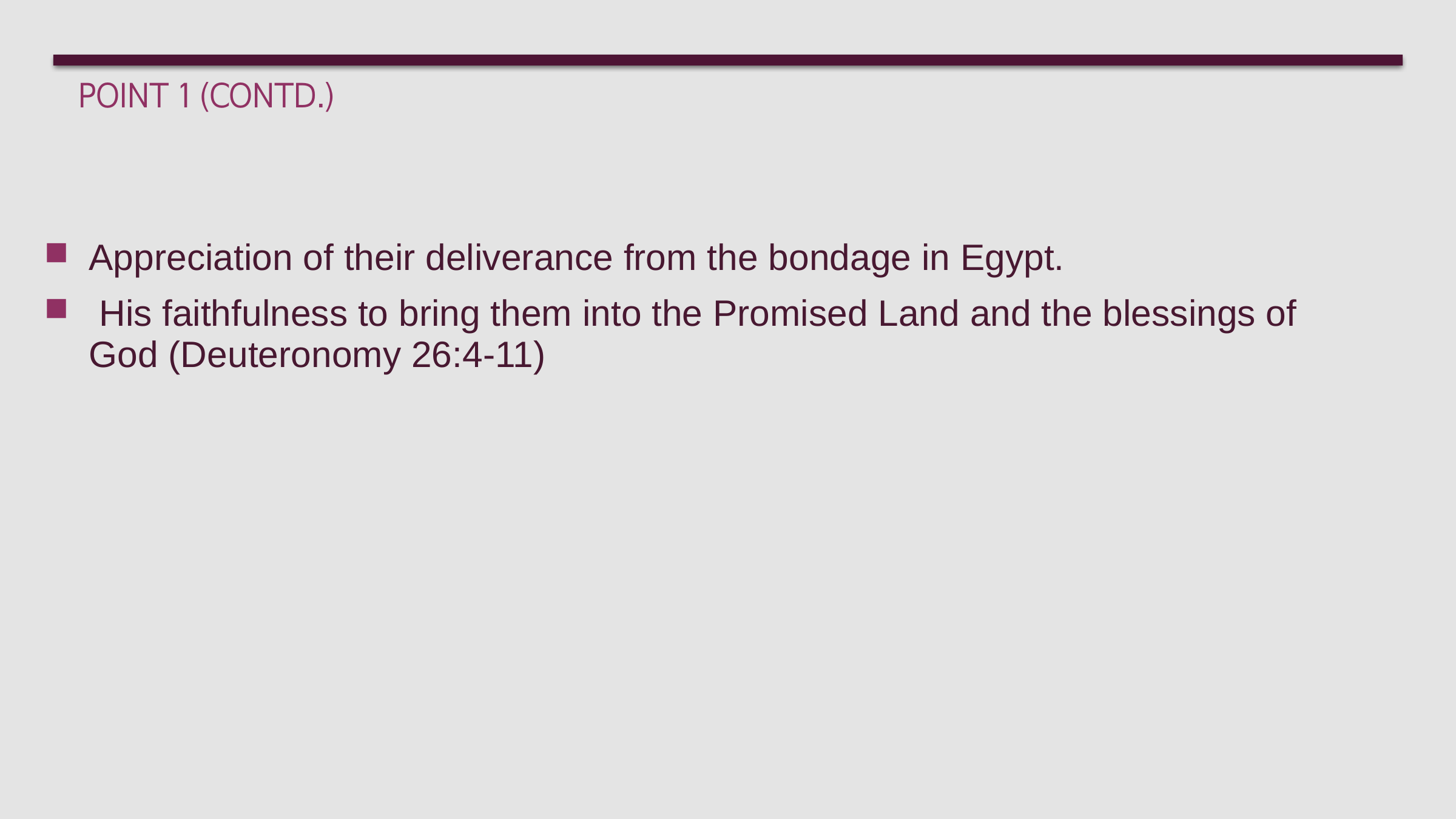

Point 1 (contd.)
Appreciation of their deliverance from the bondage in Egypt.
 His faithfulness to bring them into the Promised Land and the blessings of God (Deuteronomy 26:4-11)